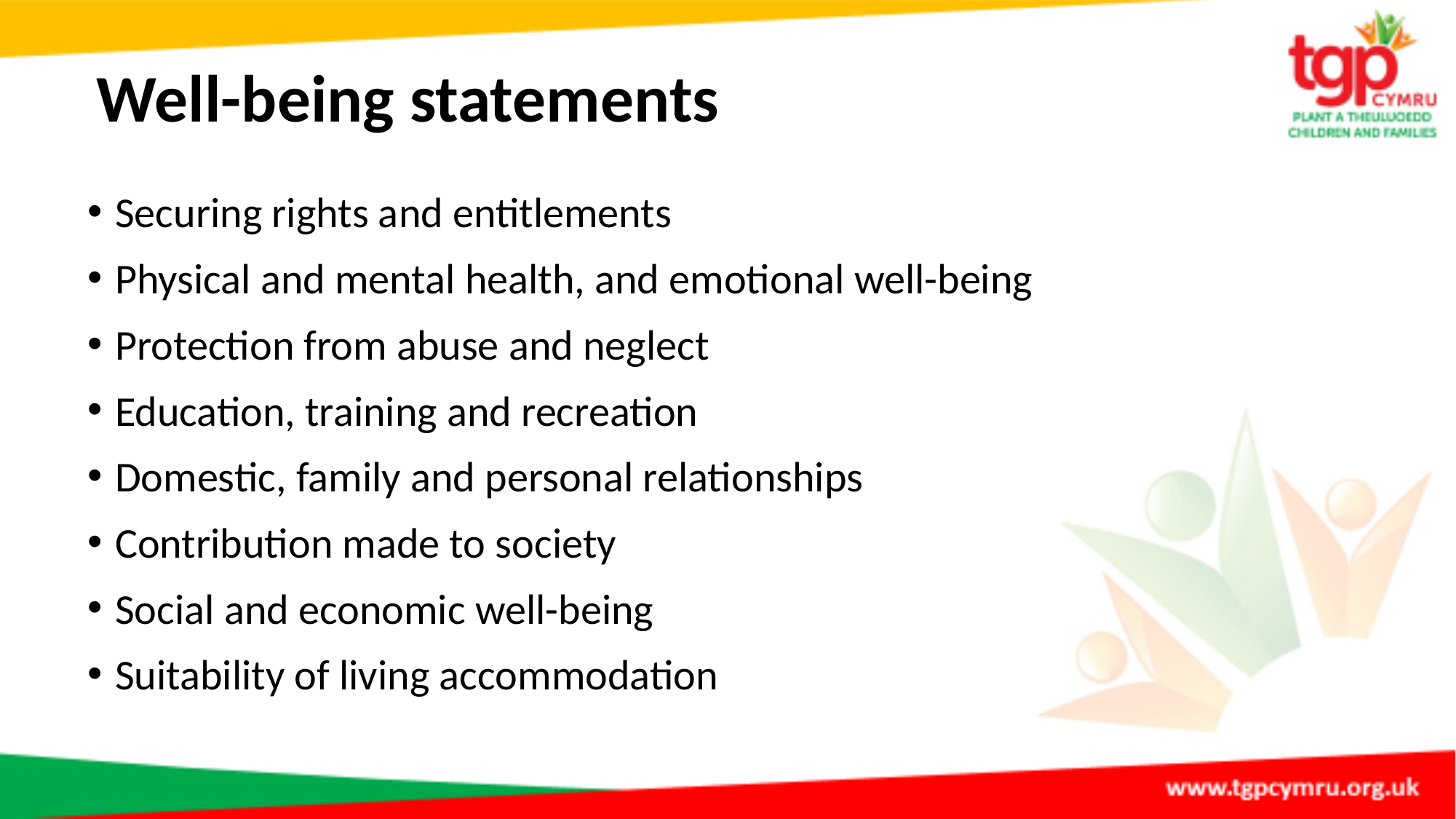

# Well-being statements
Securing rights and entitlements
Physical and mental health, and emotional well-being
Protection from abuse and neglect
Education, training and recreation
Domestic, family and personal relationships
Contribution made to society
Social and economic well-being
Suitability of living accommodation